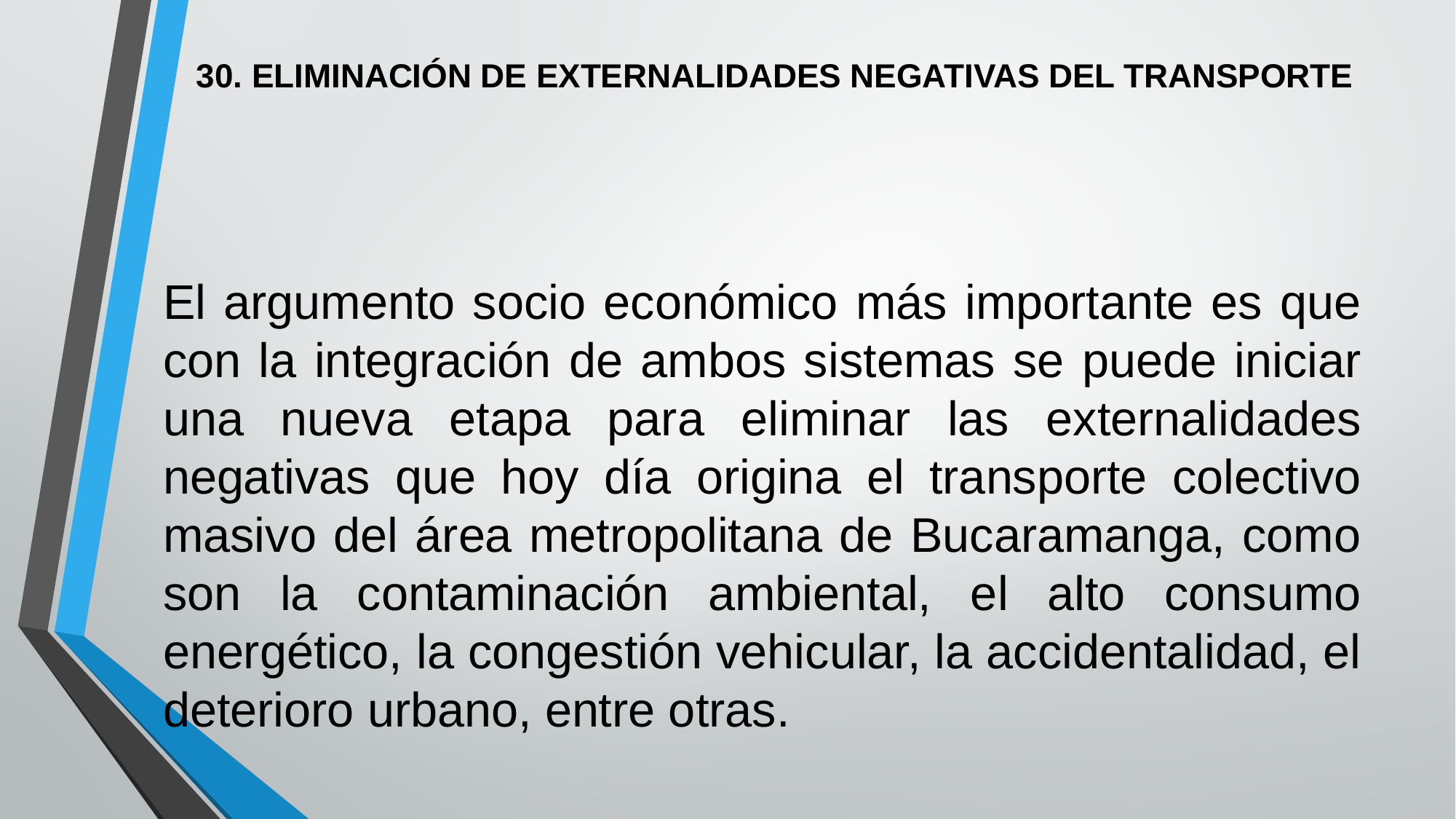

# 30. ELIMINACIÓN DE EXTERNALIDADES NEGATIVAS DEL TRANSPORTE
El argumento socio económico más importante es que con la integración de ambos sistemas se puede iniciar una nueva etapa para eliminar las externalidades negativas que hoy día origina el transporte colectivo masivo del área metropolitana de Bucaramanga, como son la contaminación ambiental, el alto consumo energético, la congestión vehicular, la accidentalidad, el deterioro urbano, entre otras.